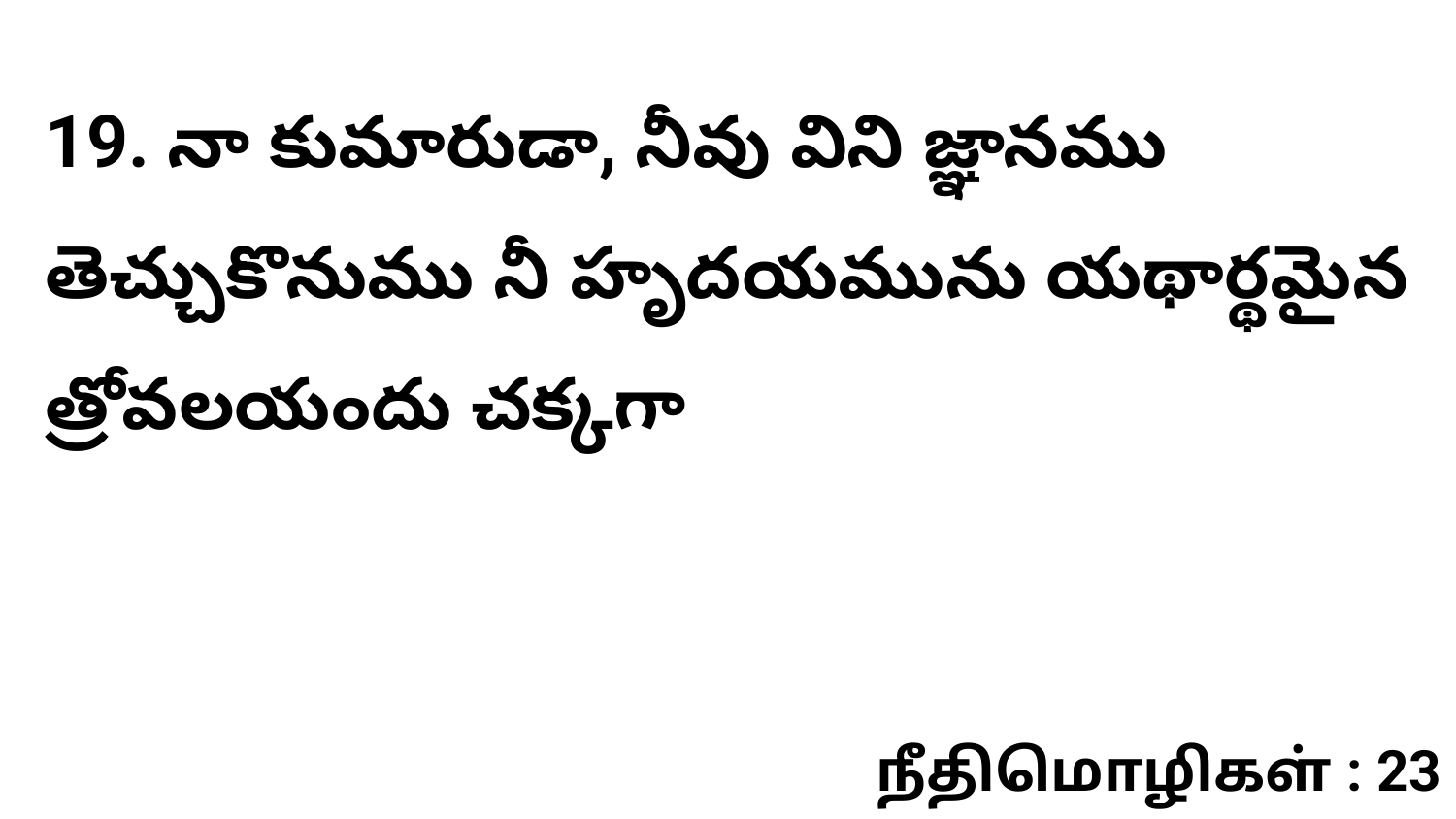

19. నా కుమారుడా, నీవు విని జ్ఞానము తెచ్చుకొనుము నీ హృదయమును యథార్థమైన త్రోవలయందు చక్కగా
நீதிமொழிகள் : 23